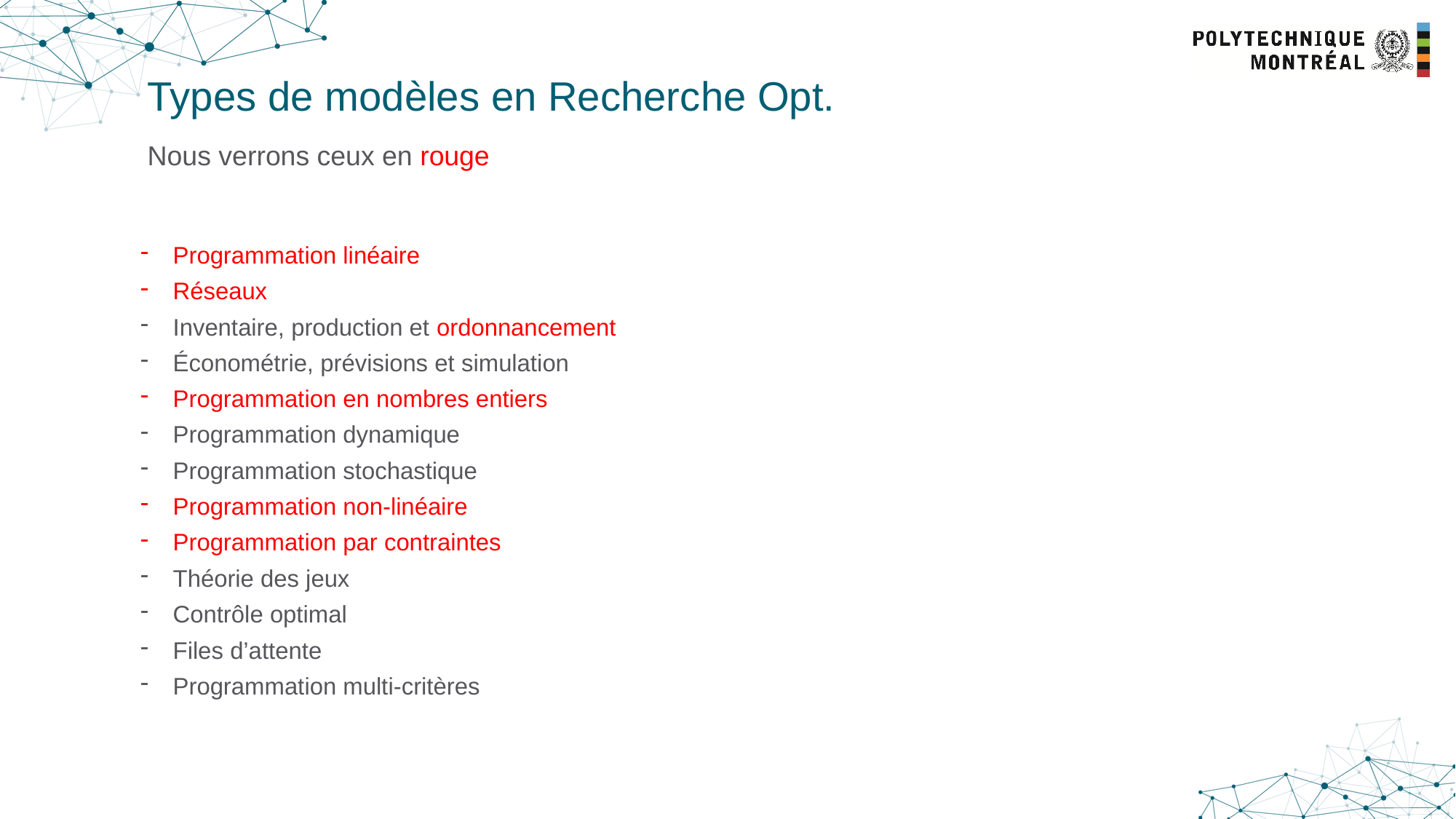

# Types de modèles en Recherche Opt.
Nous verrons ceux en rouge
Programmation linéaire
Réseaux
Inventaire, production et ordonnancement
Économétrie, prévisions et simulation
Programmation en nombres entiers
Programmation dynamique
Programmation stochastique
Programmation non-linéaire
Programmation par contraintes
Théorie des jeux
Contrôle optimal
Files d’attente
Programmation multi-critères